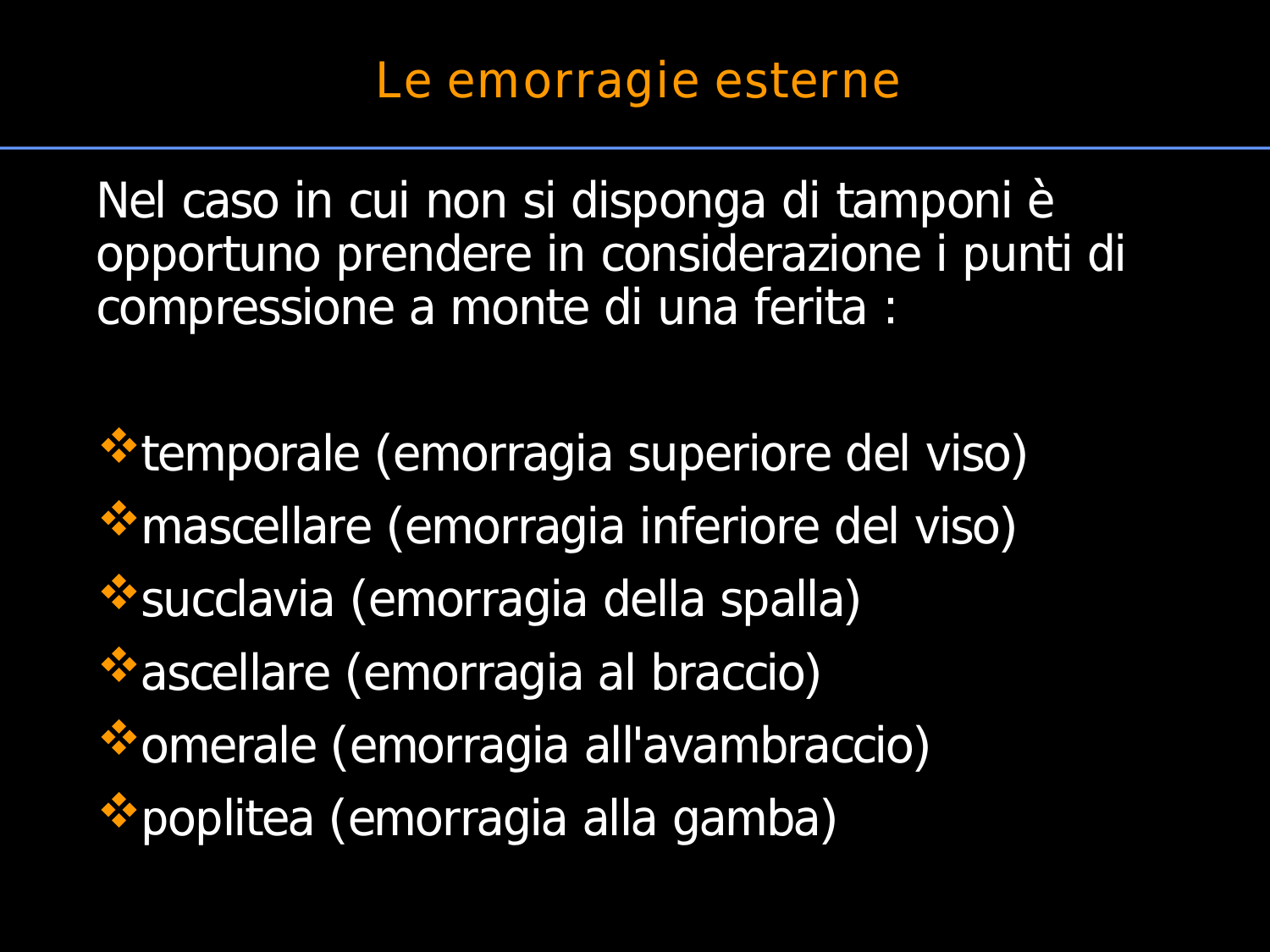

Le emorragie esterne

Nel caso in cui non si disponga di tamponi è opportuno prendere in considerazione i punti di compressione a monte di una ferita :

temporale (emorragia superiore del viso)
mascellare (emorragia inferiore del viso)
succlavia (emorragia della spalla)
ascellare (emorragia al braccio)
omerale (emorragia all'avambraccio)
poplitea (emorragia alla gamba)

#